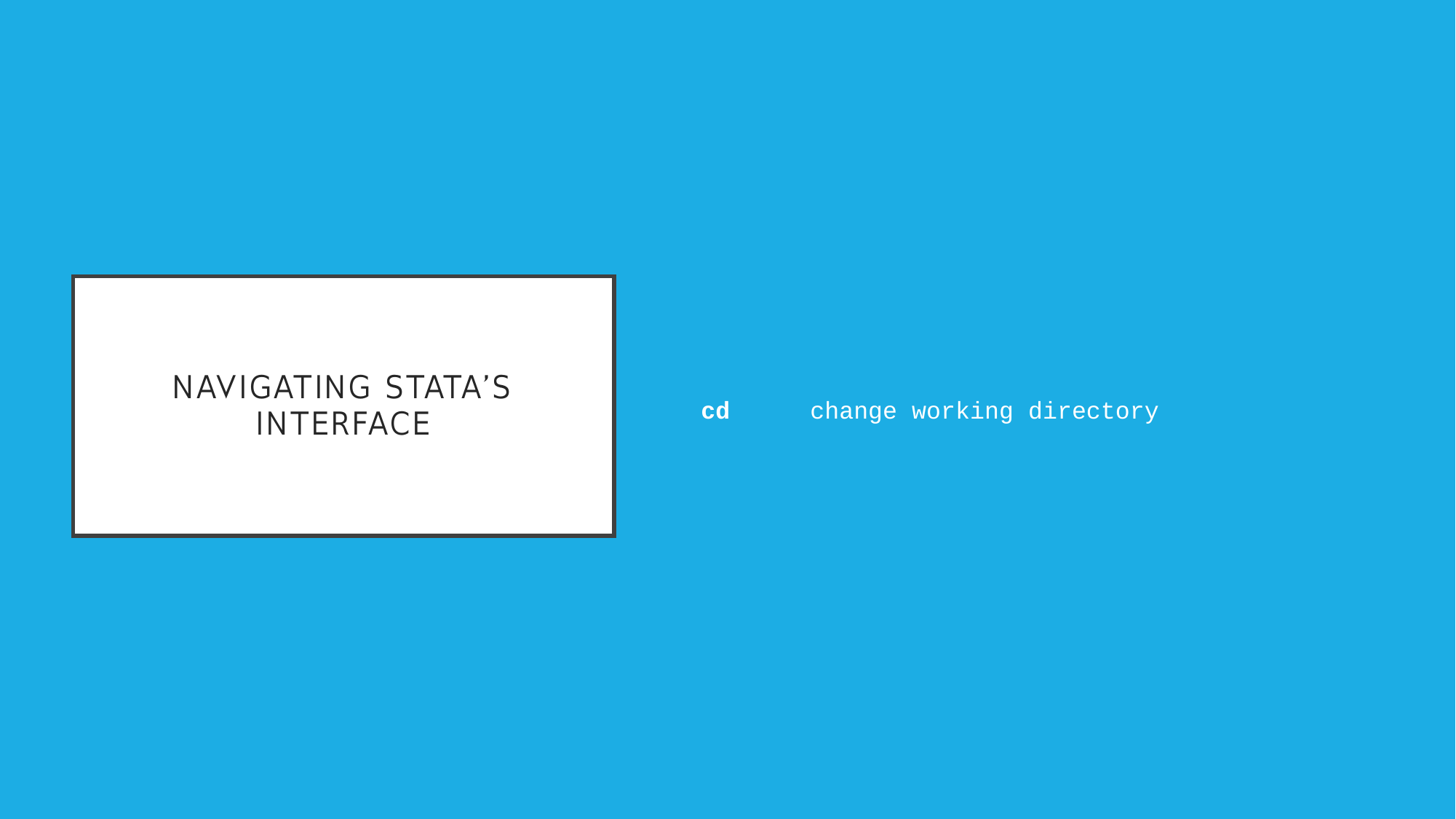

cd	change working directory
# NAVIGATING stata’s interface